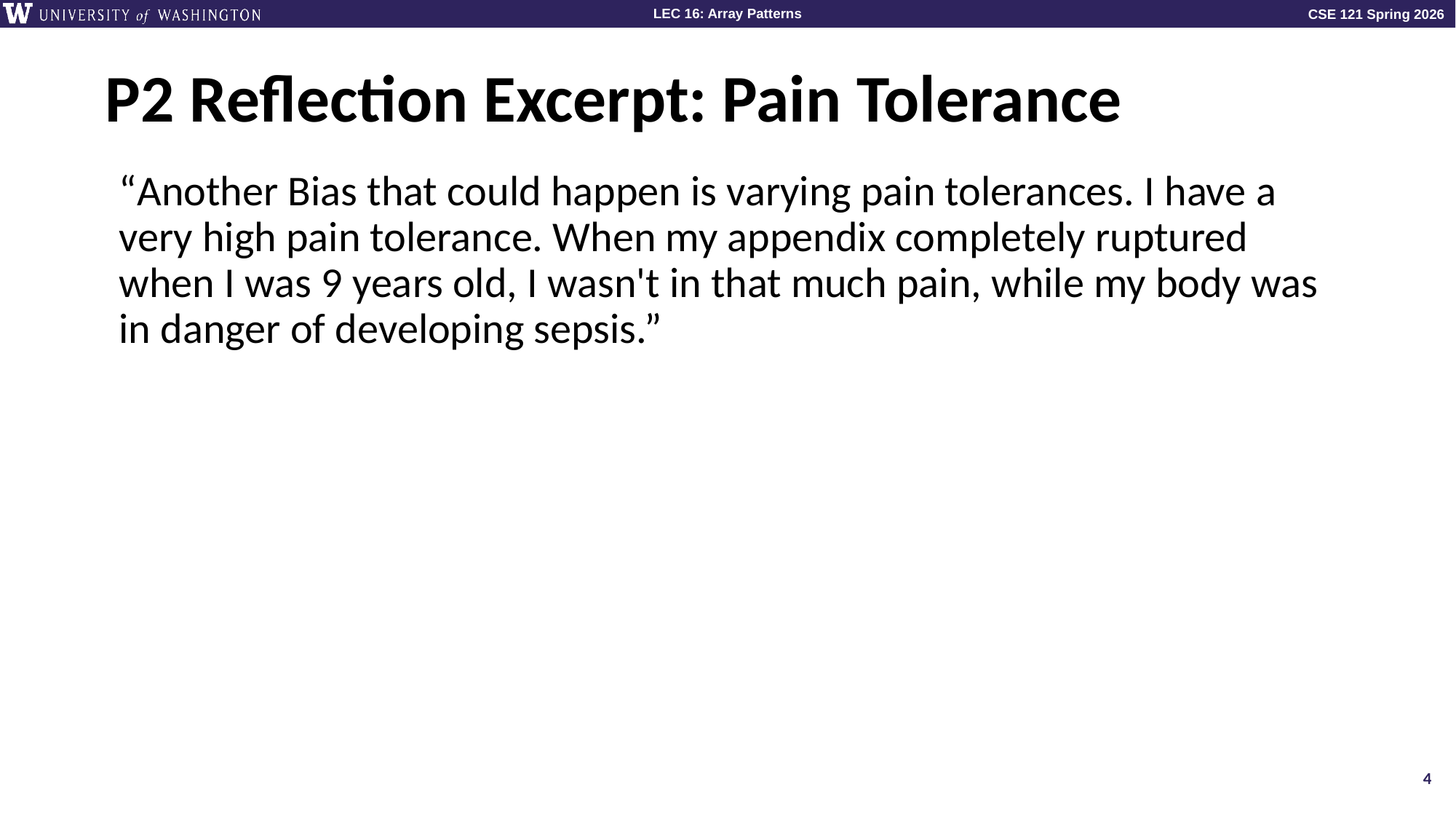

# P2 Reflection Excerpt: Pain Tolerance
“Another Bias that could happen is varying pain tolerances. I have a very high pain tolerance. When my appendix completely ruptured when I was 9 years old, I wasn't in that much pain, while my body was in danger of developing sepsis.”
4